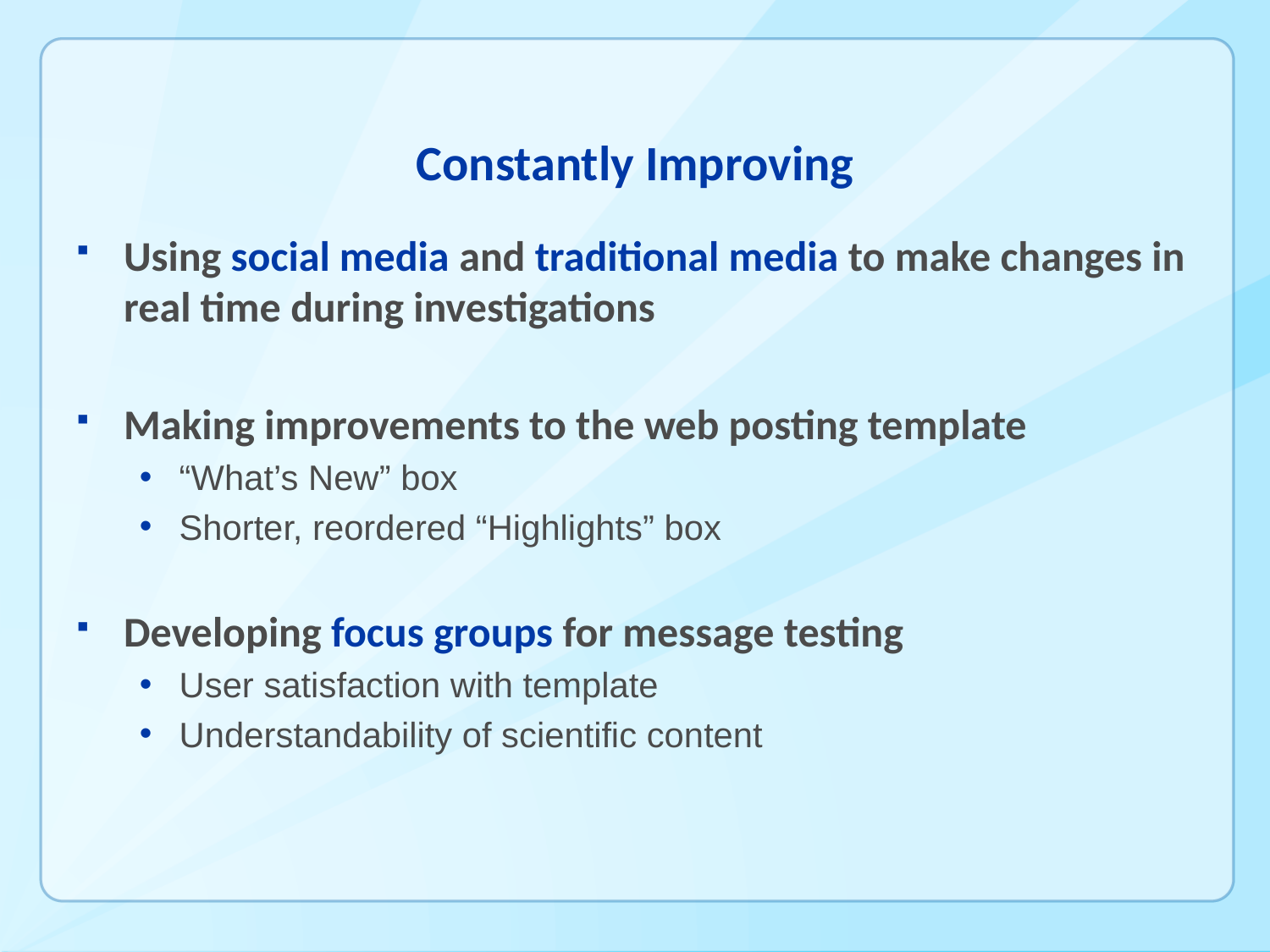

# Constantly Improving
Using social media and traditional media to make changes in real time during investigations

Making improvements to the web posting template
“What’s New” box
Shorter, reordered “Highlights” box

Developing focus groups for message testing
User satisfaction with template
Understandability of scientific content